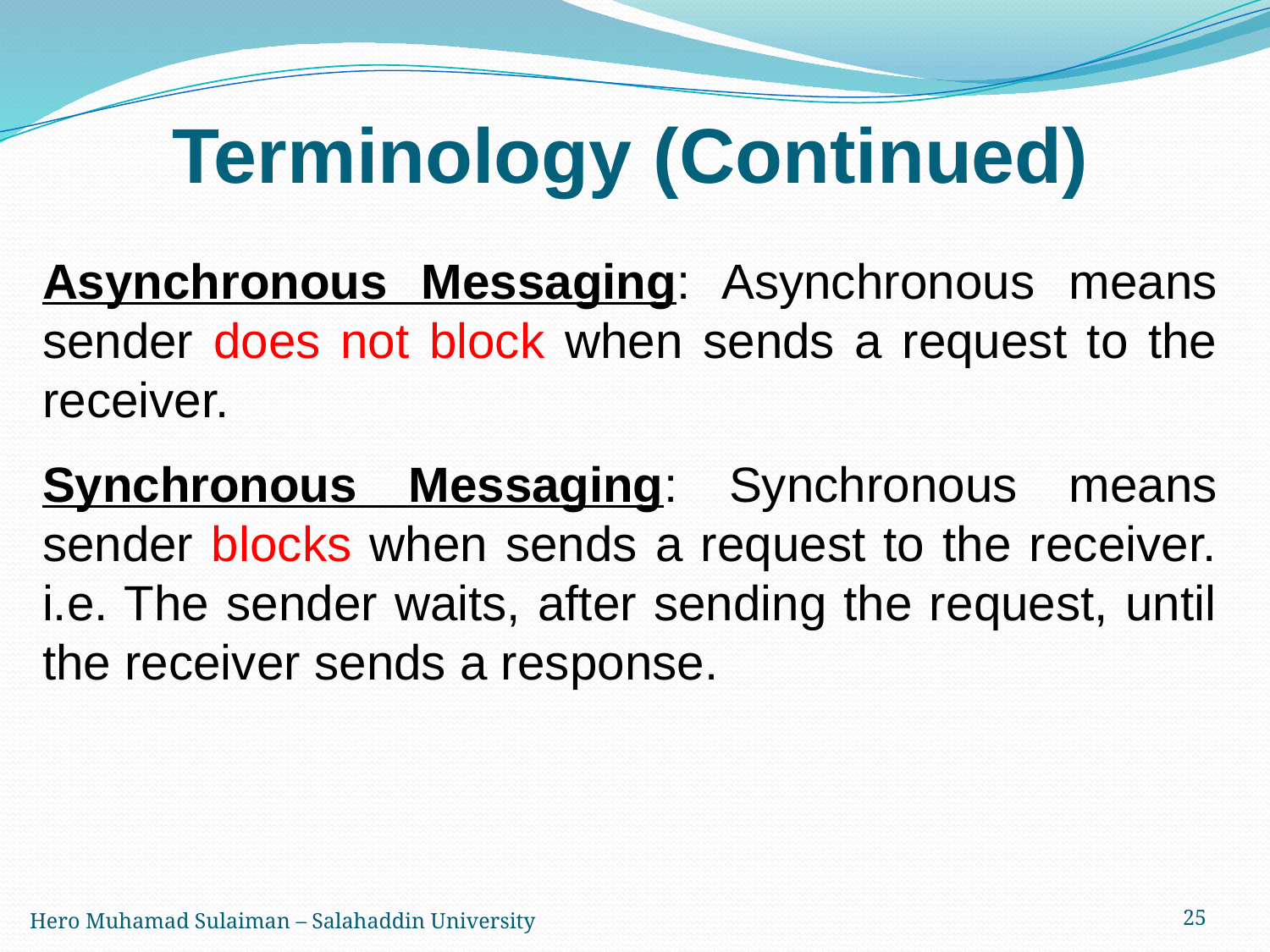

# Terminology (Continued)

Asynchronous Messaging: Asynchronous means sender does not block when sends a request to the receiver.

Synchronous Messaging: Synchronous means sender blocks when sends a request to the receiver. i.e. The sender waits, after sending the request, until the receiver sends a response.

Hero Muhamad Sulaiman – Salahaddin University
25